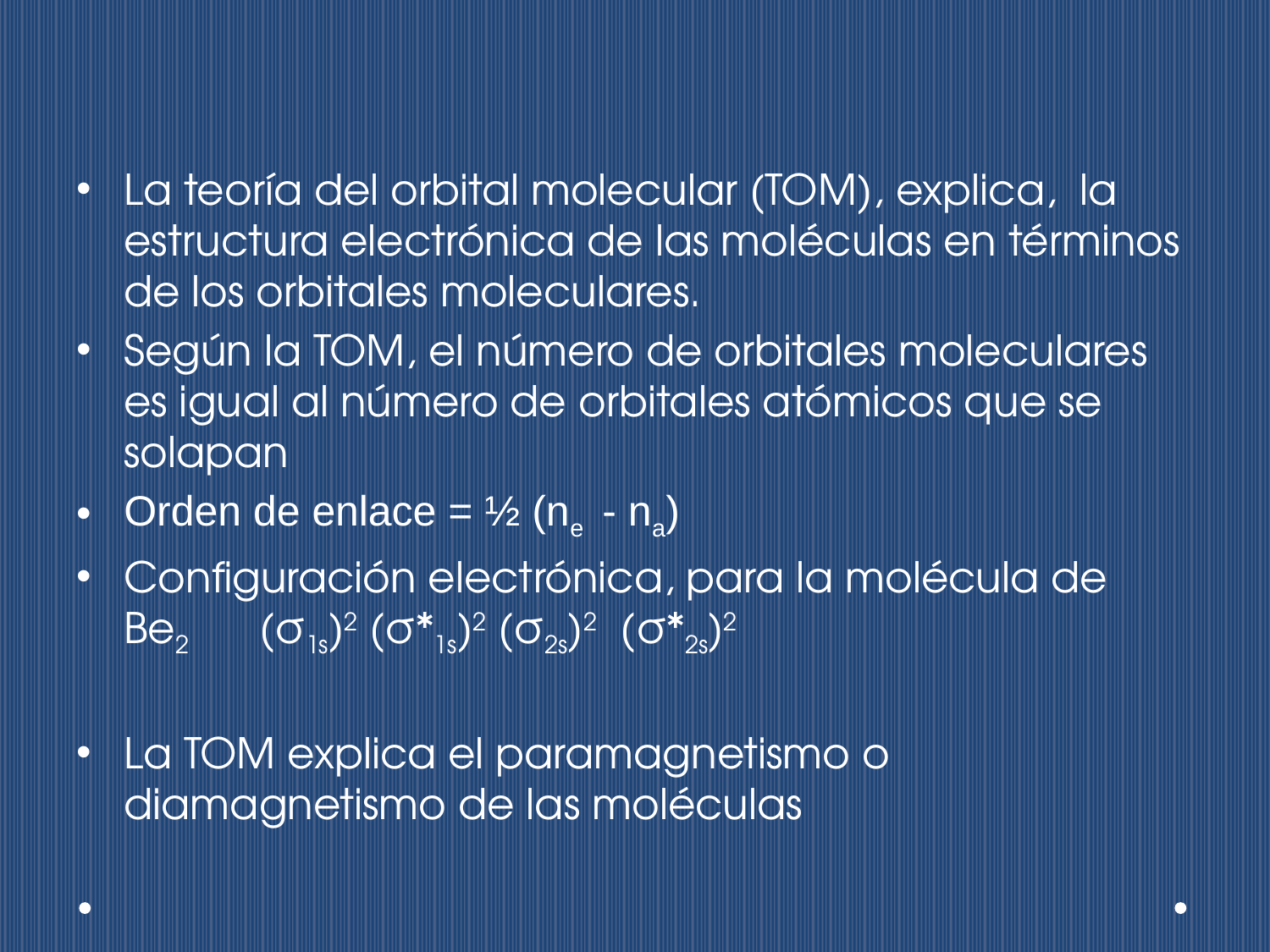

La teoría del orbital molecular (TOM), explica,  la estructura electrónica de las moléculas en términos de los orbitales moleculares.
Según la TOM, el número de orbitales moleculares es igual al número de orbitales atómicos que se solapan
Orden de enlace = ½ (ne  - na)
Configuración electrónica, para la molécula de  Be2      (σ1s)2 (σ*1s)2 (σ2s)2  (σ*2s)2

La TOM explica el paramagnetismo o diamagnetismo de las moléculas